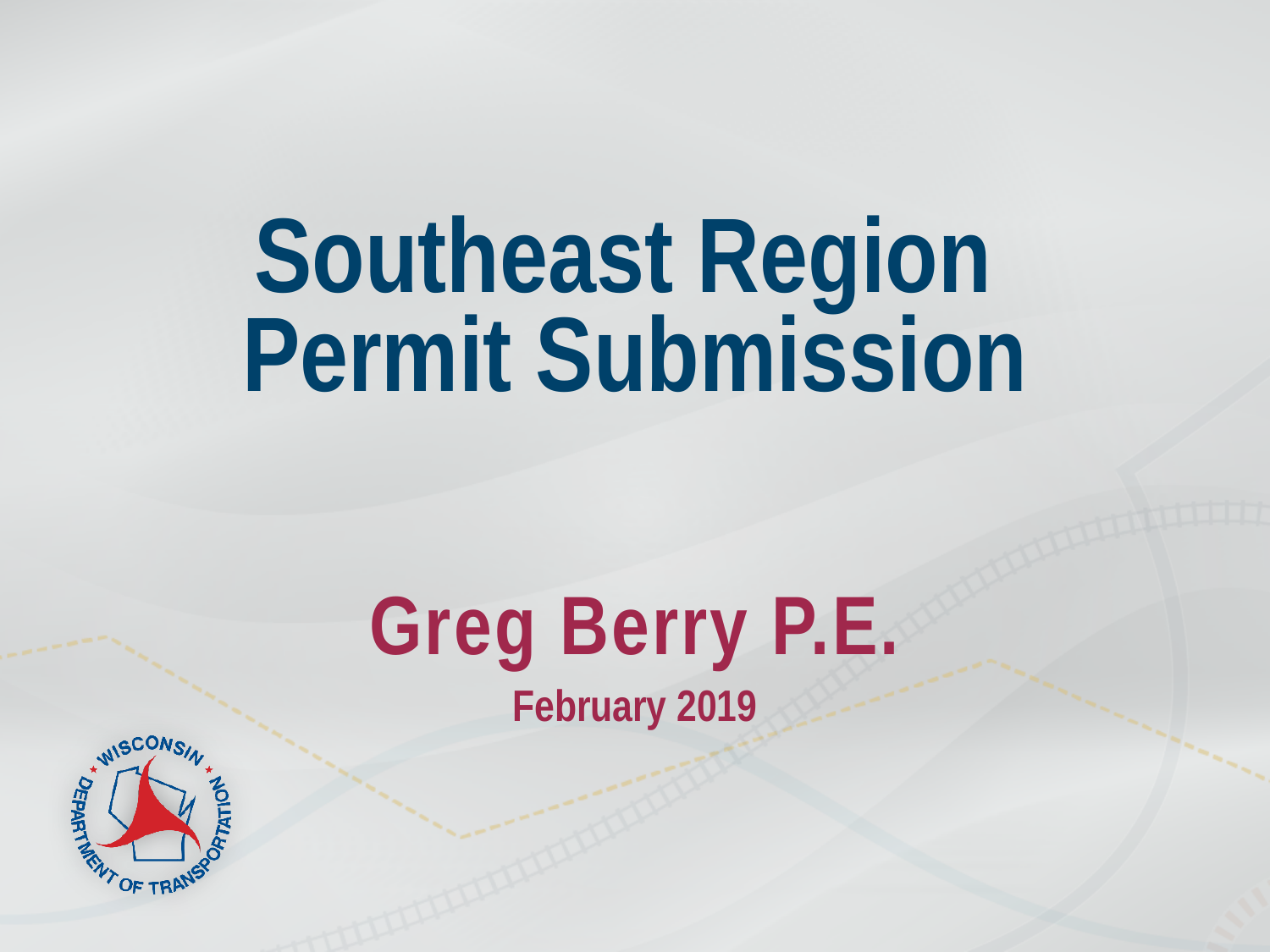

# Southeast Region Permit Submission
Greg Berry P.E.
February 2019